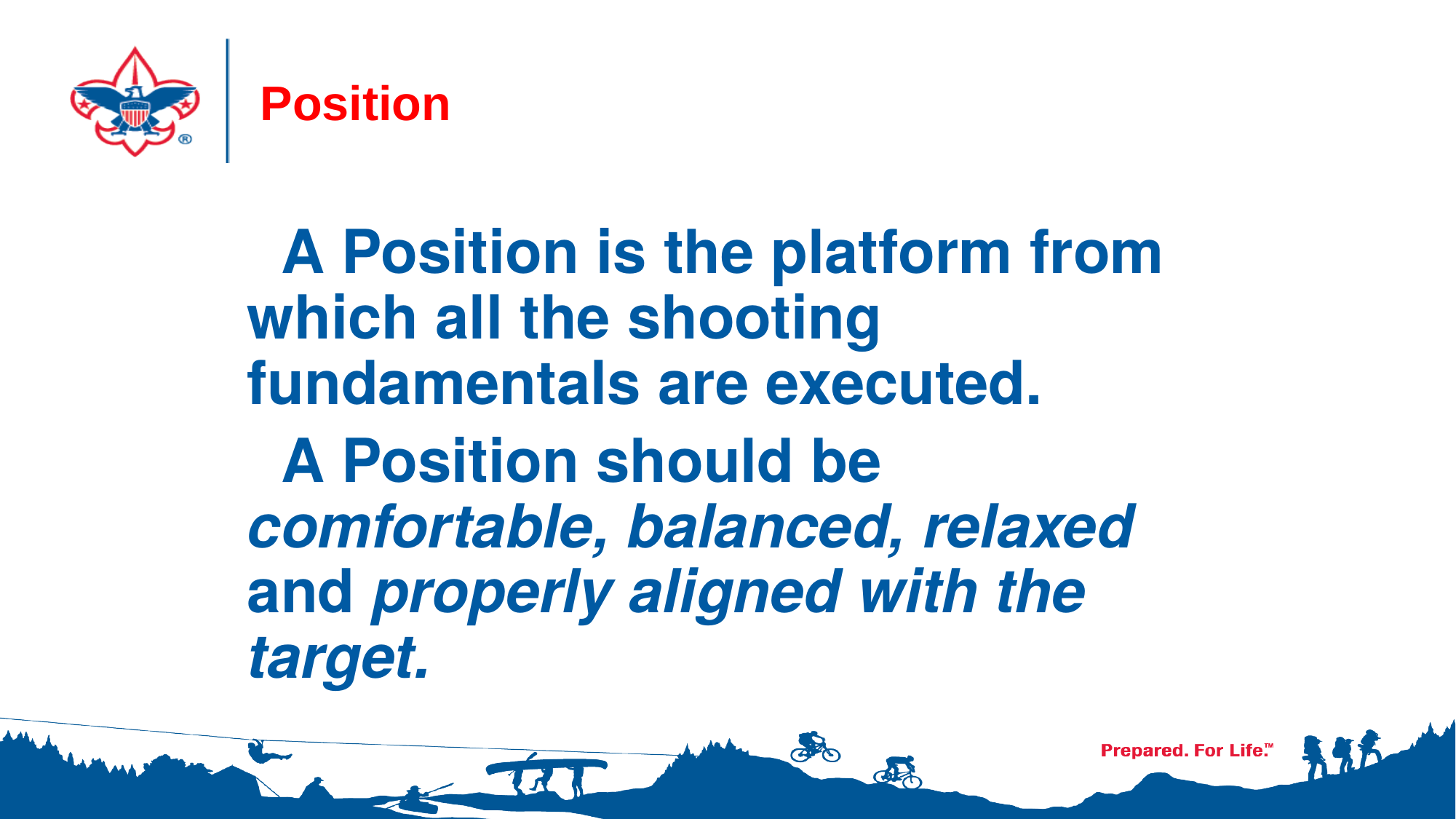

# Position
  A Position is the platform from which all the shooting fundamentals are executed.
  A Position should be comfortable, balanced, relaxed and properly aligned with the target.